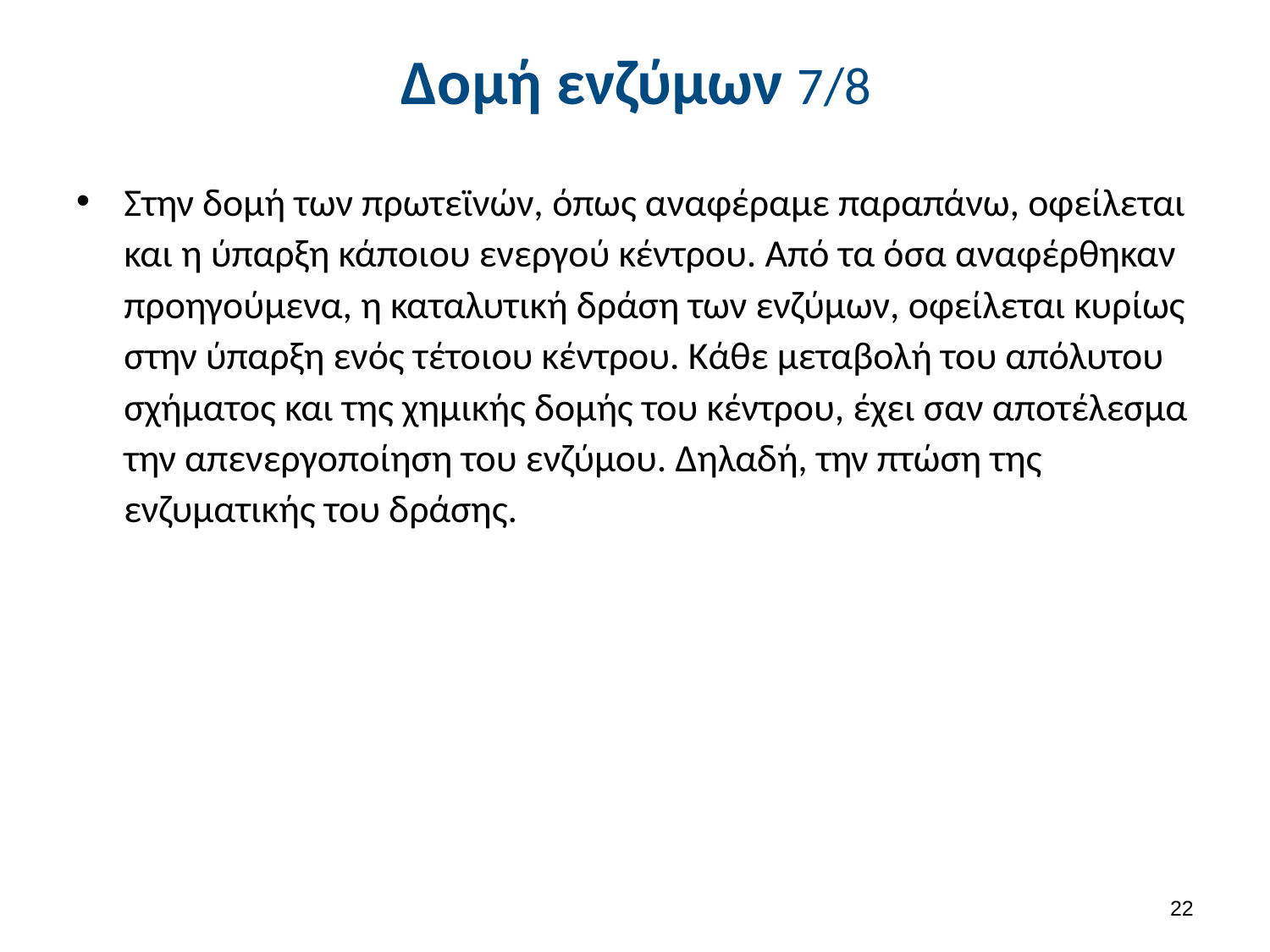

# Δομή ενζύμων 7/8
Στην δομή των πρωτεϊνών, όπως αναφέραμε παραπάνω, οφείλεται και η ύπαρξη κάποιου ενεργού κέντρου. Από τα όσα αναφέρθηκαν προηγού­μενα, η καταλυτική δράση των ενζύμων, οφείλεται κυρίως στην ύπαρξη ενός τέτοιου κέντρου. Κάθε μεταβολή του απόλυτου σχήματος και της χημικής δομής του κέντρου, έχει σαν αποτέλεσμα την απενεργοποίηση του ενζύμου. Δηλαδή, την πτώση της ενζυματικής του δράσης.
22